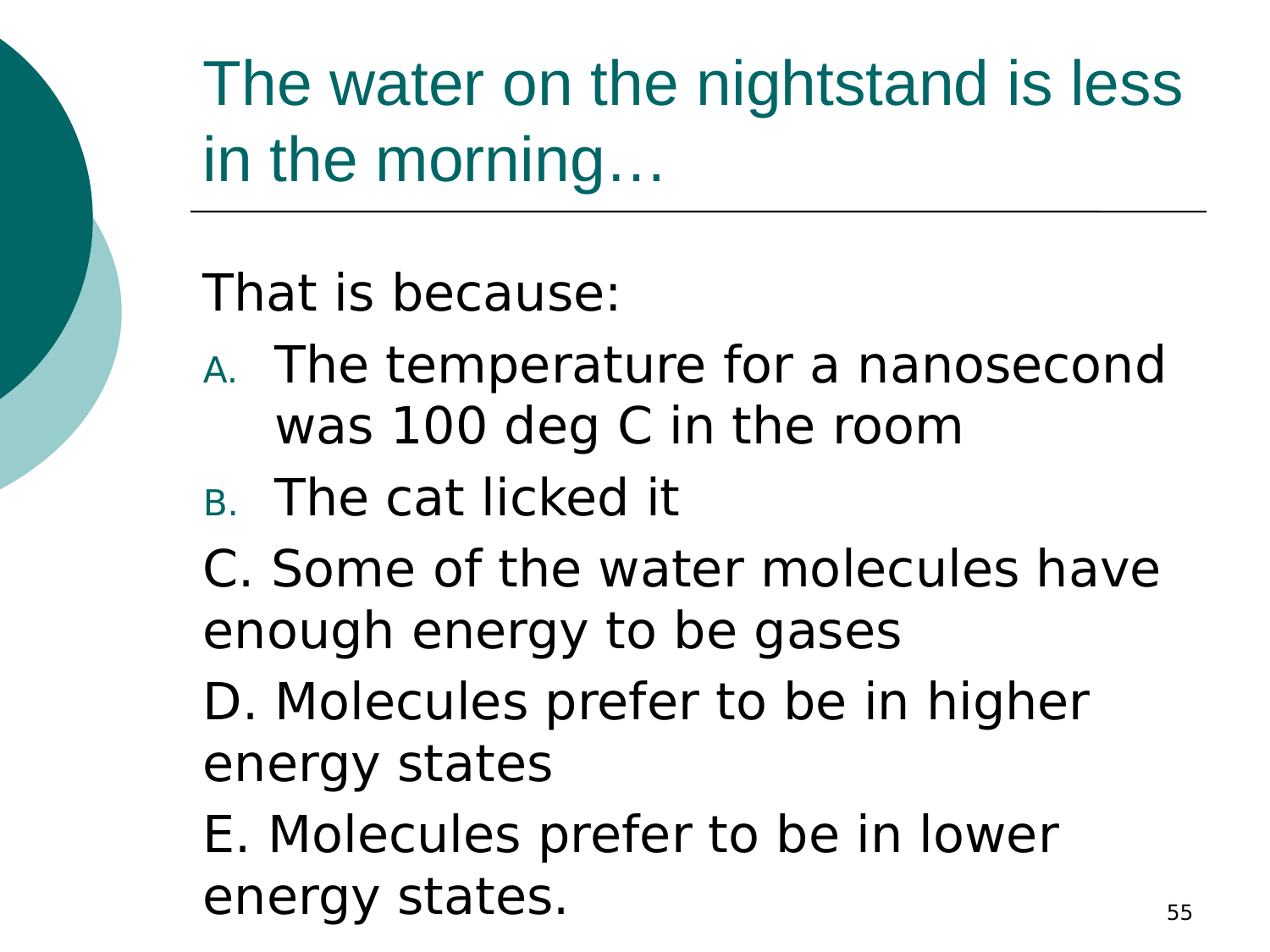

# The water on the nightstand is less in the morning…
That is because:
The temperature for a nanosecond was 100 deg C in the room
The cat licked it
C. Some of the water molecules have enough energy to be gases
D. Molecules prefer to be in higher energy states
E. Molecules prefer to be in lower energy states.
55